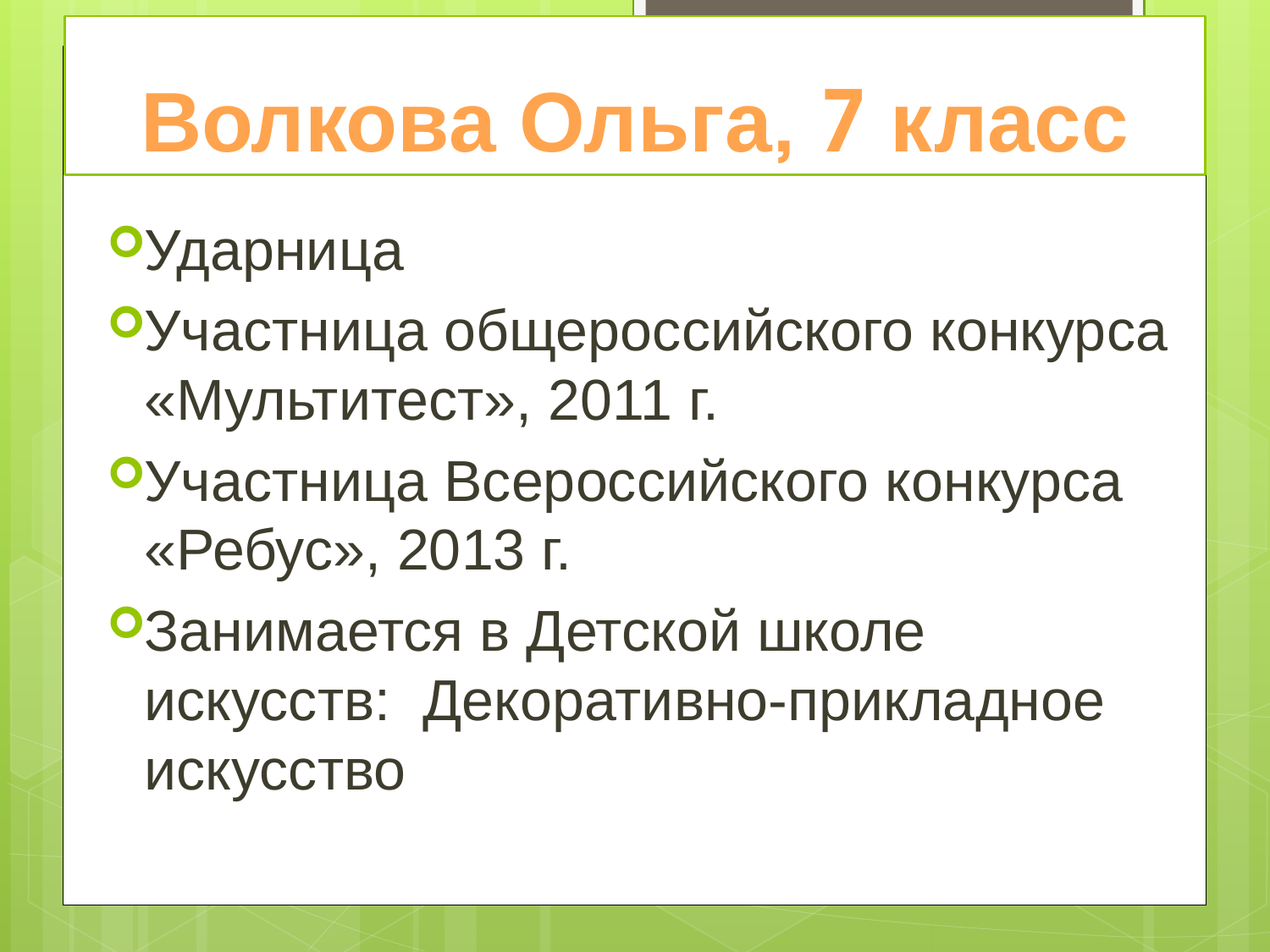

# Волкова Ольга, 7 класс
Ударница
Участница общероссийского конкурса «Мультитест», 2011 г.
Участница Всероссийского конкурса «Ребус», 2013 г.
Занимается в Детской школе искусств:  Декоративно-прикладное искусство